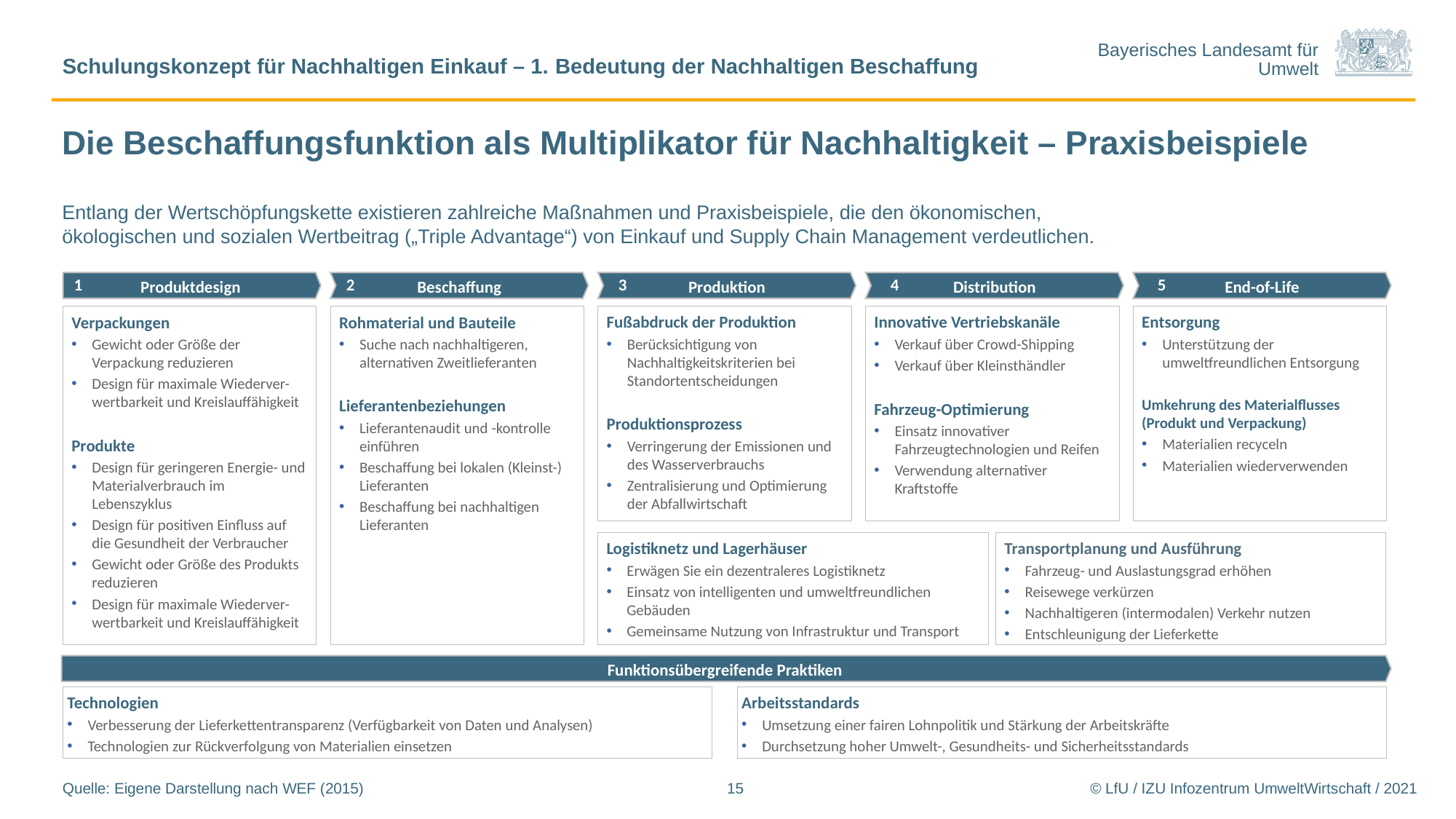

Schulungskonzept für Nachhaltigen Einkauf – 1. Bedeutung der Nachhaltigen Beschaffung
# Die Beschaffungsfunktion als Multiplikator für Nachhaltigkeit – Praxisbeispiele
Entlang der Wertschöpfungskette existieren zahlreiche Maßnahmen und Praxisbeispiele, die den ökonomischen, ökologischen und sozialen Wertbeitrag („Triple Advantage“) von Einkauf und Supply Chain Management verdeutlichen.
1
2
3
4
5
Produktdesign
Beschaffung
Produktion
Distribution
End-of-Life
Fußabdruck der Produktion
Berücksichtigung von Nachhaltigkeitskriterien bei Standortentscheidungen

Produktionsprozess
Verringerung der Emissionen und des Wasserverbrauchs
Zentralisierung und Optimierung der Abfallwirtschaft

Rohmaterial und Bauteile
Suche nach nachhaltigeren, alternativen Zweitlieferanten

Lieferantenbeziehungen
Lieferantenaudit und -kontrolle einführen
Beschaffung bei lokalen (Kleinst-) Lieferanten
Beschaffung bei nachhaltigen Lieferanten

Verpackungen
Gewicht oder Größe der Verpackung reduzieren
Design für maximale Wiederver-wertbarkeit und Kreislauffähigkeit

Produkte
Design für geringeren Energie- und Materialverbrauch im Lebenszyklus
Design für positiven Einfluss auf die Gesundheit der Verbraucher
Gewicht oder Größe des Produkts reduzieren
Design für maximale Wiederver-wertbarkeit und Kreislauffähigkeit

Innovative Vertriebskanäle
Verkauf über Crowd-Shipping
Verkauf über Kleinsthändler

Fahrzeug-Optimierung
Einsatz innovativer Fahrzeugtechnologien und Reifen
Verwendung alternativer Kraftstoffe

Entsorgung
Unterstützung der umweltfreundlichen Entsorgung

Umkehrung des Materialflusses (Produkt und Verpackung)
Materialien recyceln
Materialien wiederverwenden

Logistiknetz und Lagerhäuser
Erwägen Sie ein dezentraleres Logistiknetz
Einsatz von intelligenten und umweltfreundlichen Gebäuden
Gemeinsame Nutzung von Infrastruktur und Transport
Transportplanung und Ausführung
Fahrzeug- und Auslastungsgrad erhöhen
Reisewege verkürzen
Nachhaltigeren (intermodalen) Verkehr nutzen
Entschleunigung der Lieferkette
Funktionsübergreifende Praktiken
Technologien
Verbesserung der Lieferkettentransparenz (Verfügbarkeit von Daten und Analysen)
Technologien zur Rückverfolgung von Materialien einsetzen
Arbeitsstandards
Umsetzung einer fairen Lohnpolitik und Stärkung der Arbeitskräfte
Durchsetzung hoher Umwelt-, Gesundheits- und Sicherheitsstandards

Quelle: Eigene Darstellung nach WEF (2015)
15
© LfU / IZU Infozentrum UmweltWirtschaft / 2021